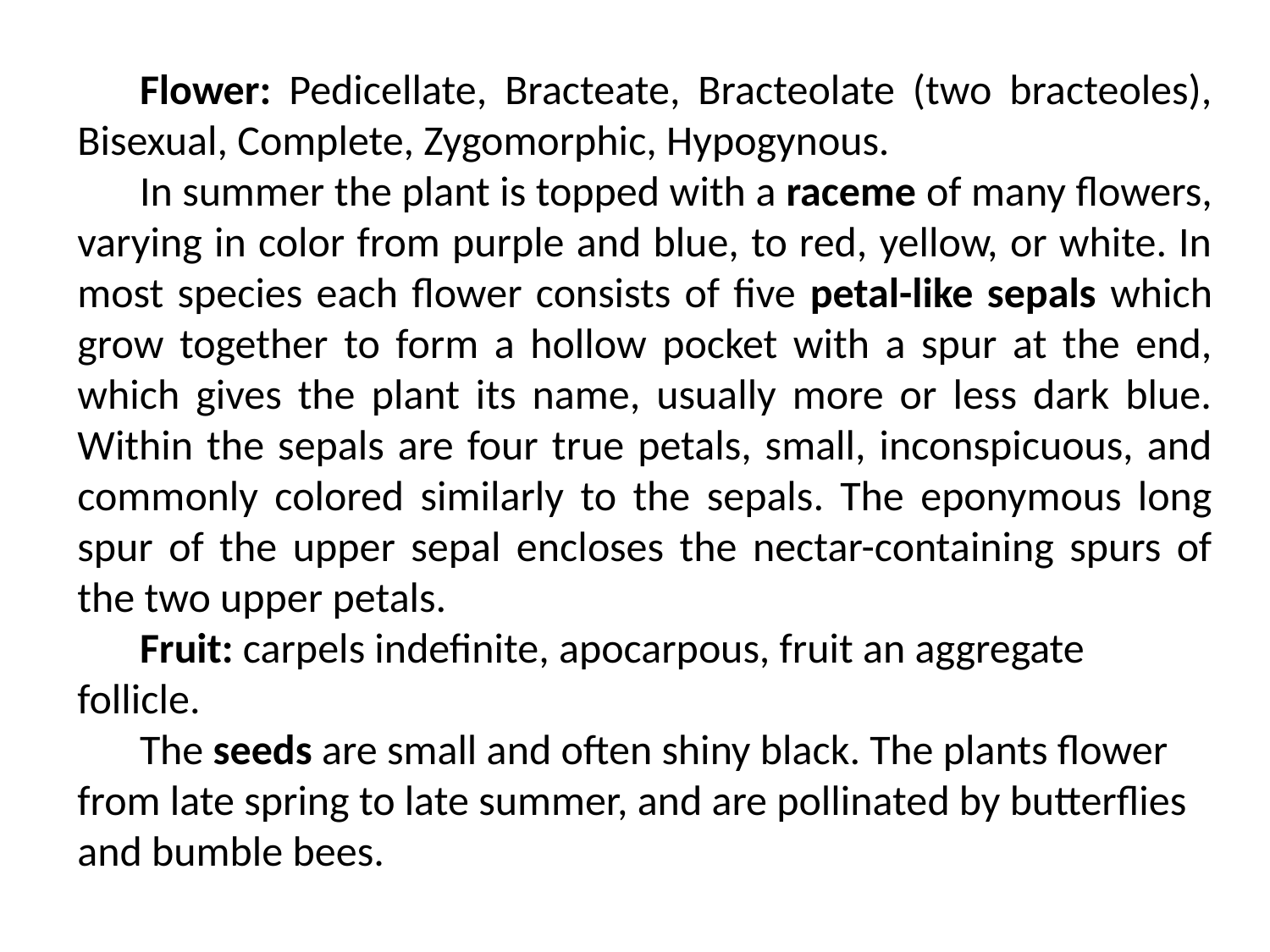

Flower: Pedicellate, Bracteate, Bracteolate (two bracteoles), Bisexual, Complete, Zygomorphic, Hypogynous.
In summer the plant is topped with a raceme of many flowers, varying in color from purple and blue, to red, yellow, or white. In most species each flower consists of five petal-like sepals which grow together to form a hollow pocket with a spur at the end, which gives the plant its name, usually more or less dark blue. Within the sepals are four true petals, small, inconspicuous, and commonly colored similarly to the sepals. The eponymous long spur of the upper sepal encloses the nectar-containing spurs of the two upper petals.
Fruit: carpels indefinite, apocarpous, fruit an aggregate follicle.
The seeds are small and often shiny black. The plants flower from late spring to late summer, and are pollinated by butterflies and bumble bees.